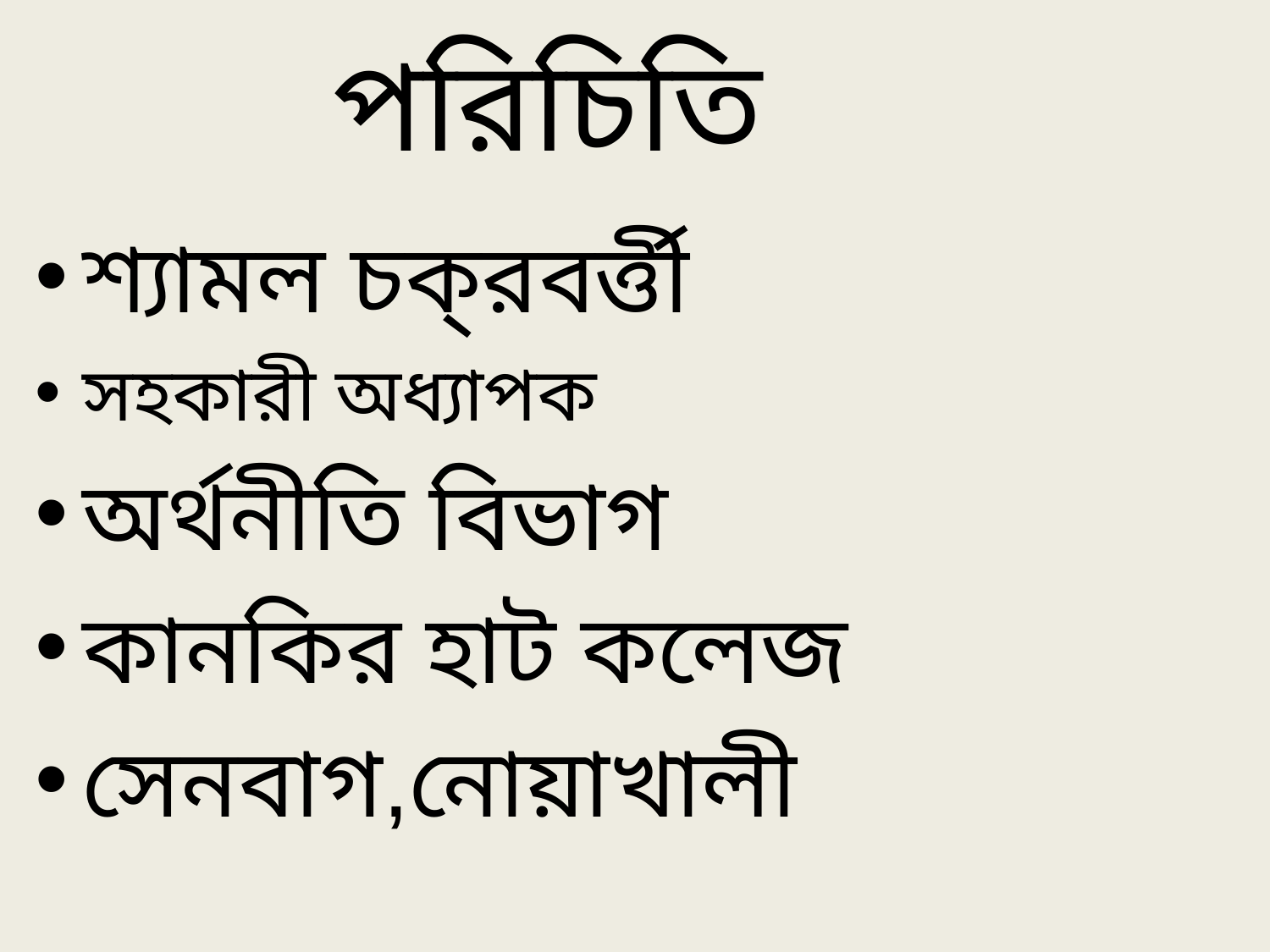

# পরিচিতি
শ্যামল চক্রবর্ত্তী
সহকারী অধ্যাপক
অর্থনীতি বিভাগ
কানকির হাট কলেজ
সেনবাগ,নোয়াখালী